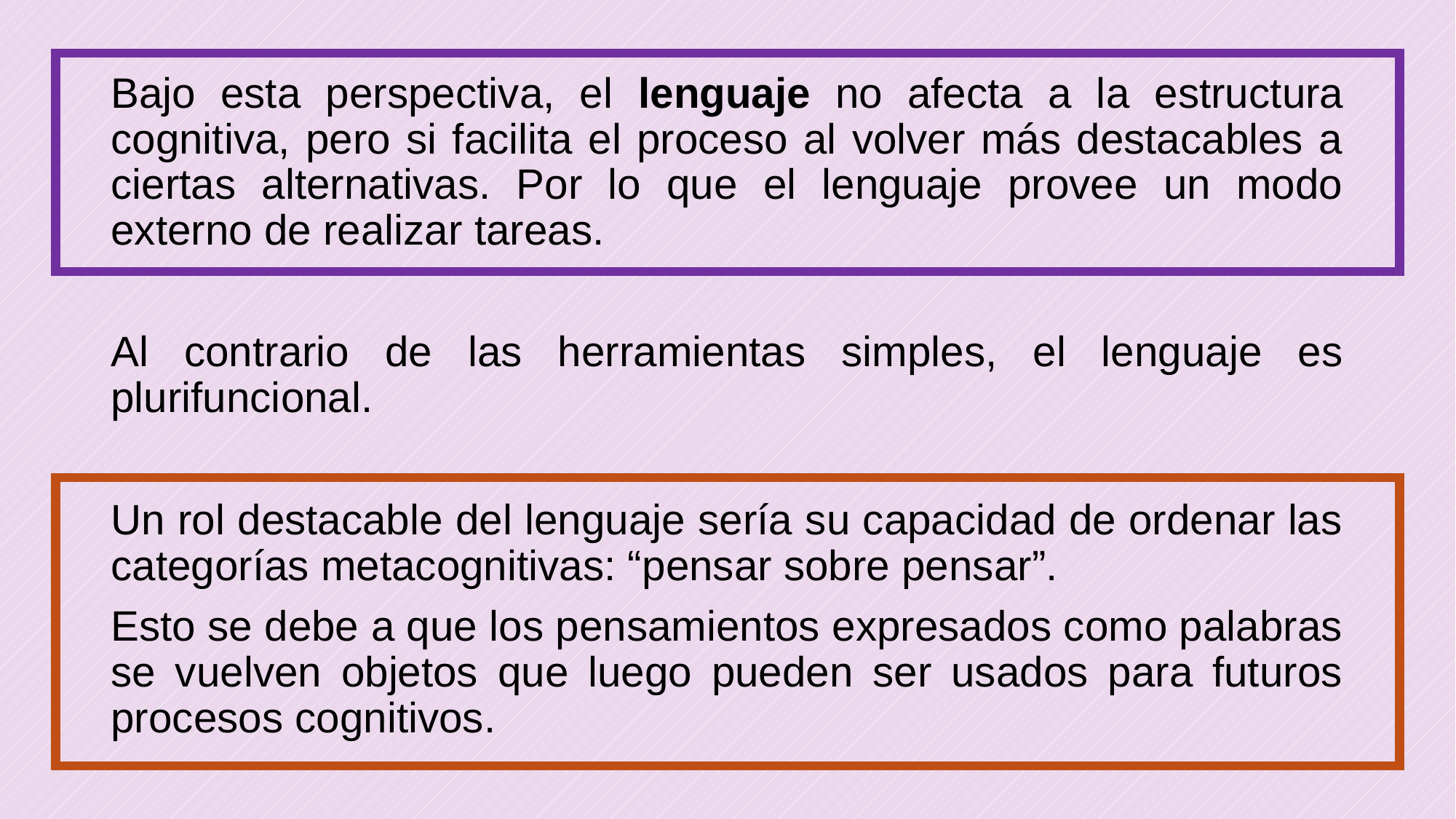

Bajo esta perspectiva, el lenguaje no afecta a la estructura cognitiva, pero si facilita el proceso al volver más destacables a ciertas alternativas. Por lo que el lenguaje provee un modo externo de realizar tareas.

Al contrario de las herramientas simples, el lenguaje es plurifuncional.

Un rol destacable del lenguaje sería su capacidad de ordenar las categorías metacognitivas: “pensar sobre pensar”.
Esto se debe a que los pensamientos expresados como palabras se vuelven objetos que luego pueden ser usados para futuros procesos cognitivos.